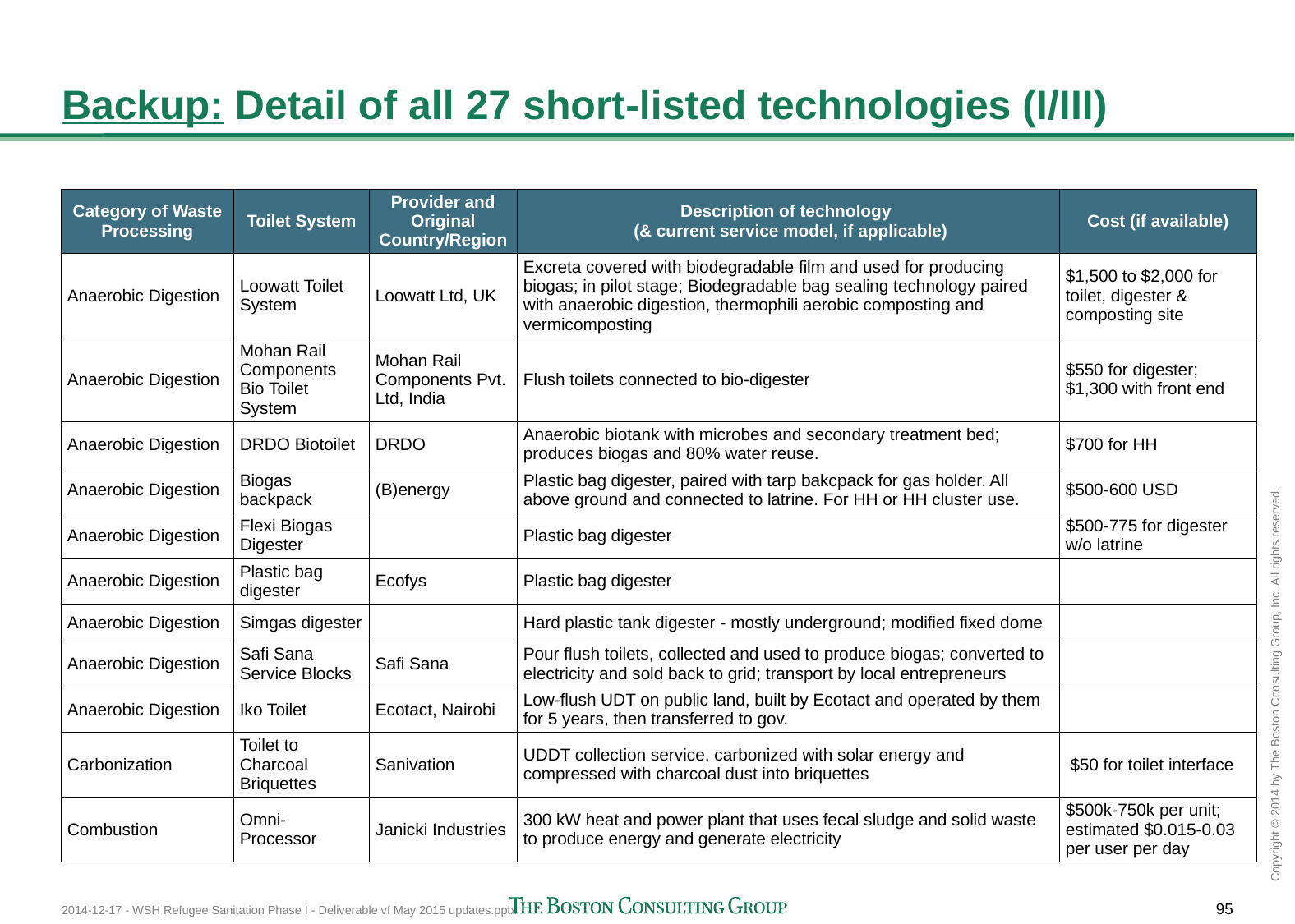

# Backup: Detail of all 27 short-listed technologies (I/III)
| Category of Waste Processing | Toilet System | Provider and Original Country/Region | Description of technology (& current service model, if applicable) | Cost (if available) |
| --- | --- | --- | --- | --- |
| Anaerobic Digestion | Loowatt Toilet System | Loowatt Ltd, UK | Excreta covered with biodegradable film and used for producing biogas; in pilot stage; Biodegradable bag sealing technology paired with anaerobic digestion, thermophili aerobic composting and vermicomposting | $1,500 to $2,000 for toilet, digester & composting site |
| Anaerobic Digestion | Mohan Rail Components Bio Toilet System | Mohan Rail Components Pvt. Ltd, India | Flush toilets connected to bio-digester | $550 for digester; $1,300 with front end |
| Anaerobic Digestion | DRDO Biotoilet | DRDO | Anaerobic biotank with microbes and secondary treatment bed; produces biogas and 80% water reuse. | $700 for HH |
| Anaerobic Digestion | Biogas backpack | (B)energy | Plastic bag digester, paired with tarp bakcpack for gas holder. All above ground and connected to latrine. For HH or HH cluster use. | $500-600 USD |
| Anaerobic Digestion | Flexi Biogas Digester |  | Plastic bag digester | $500-775 for digester w/o latrine |
| Anaerobic Digestion | Plastic bag digester | Ecofys | Plastic bag digester |  |
| Anaerobic Digestion | Simgas digester |  | Hard plastic tank digester - mostly underground; modified fixed dome |  |
| Anaerobic Digestion | Safi Sana Service Blocks | Safi Sana | Pour flush toilets, collected and used to produce biogas; converted to electricity and sold back to grid; transport by local entrepreneurs |  |
| Anaerobic Digestion | Iko Toilet | Ecotact, Nairobi | Low-flush UDT on public land, built by Ecotact and operated by them for 5 years, then transferred to gov. |  |
| Carbonization | Toilet to Charcoal Briquettes | Sanivation | UDDT collection service, carbonized with solar energy and compressed with charcoal dust into briquettes | $50 for toilet interface |
| Combustion | Omni-Processor | Janicki Industries | 300 kW heat and power plant that uses fecal sludge and solid waste to produce energy and generate electricity | $500k-750k per unit; estimated $0.015-0.03 per user per day |